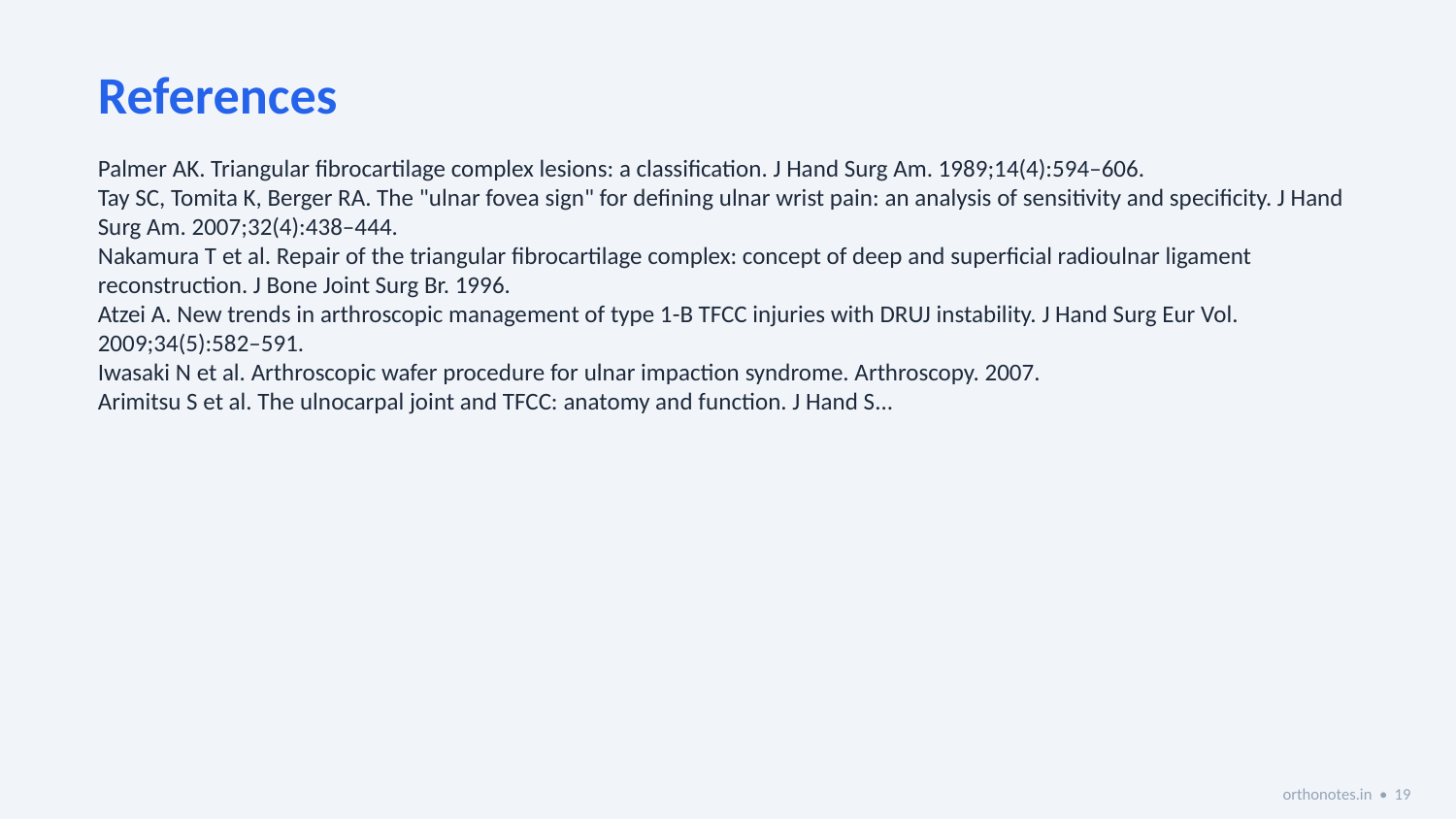

References
Palmer AK. Triangular fibrocartilage complex lesions: a classification. J Hand Surg Am. 1989;14(4):594–606.
Tay SC, Tomita K, Berger RA. The "ulnar fovea sign" for defining ulnar wrist pain: an analysis of sensitivity and specificity. J Hand Surg Am. 2007;32(4):438–444.
Nakamura T et al. Repair of the triangular fibrocartilage complex: concept of deep and superficial radioulnar ligament reconstruction. J Bone Joint Surg Br. 1996.
Atzei A. New trends in arthroscopic management of type 1-B TFCC injuries with DRUJ instability. J Hand Surg Eur Vol. 2009;34(5):582–591.
Iwasaki N et al. Arthroscopic wafer procedure for ulnar impaction syndrome. Arthroscopy. 2007.
Arimitsu S et al. The ulnocarpal joint and TFCC: anatomy and function. J Hand S...
orthonotes.in  •  19